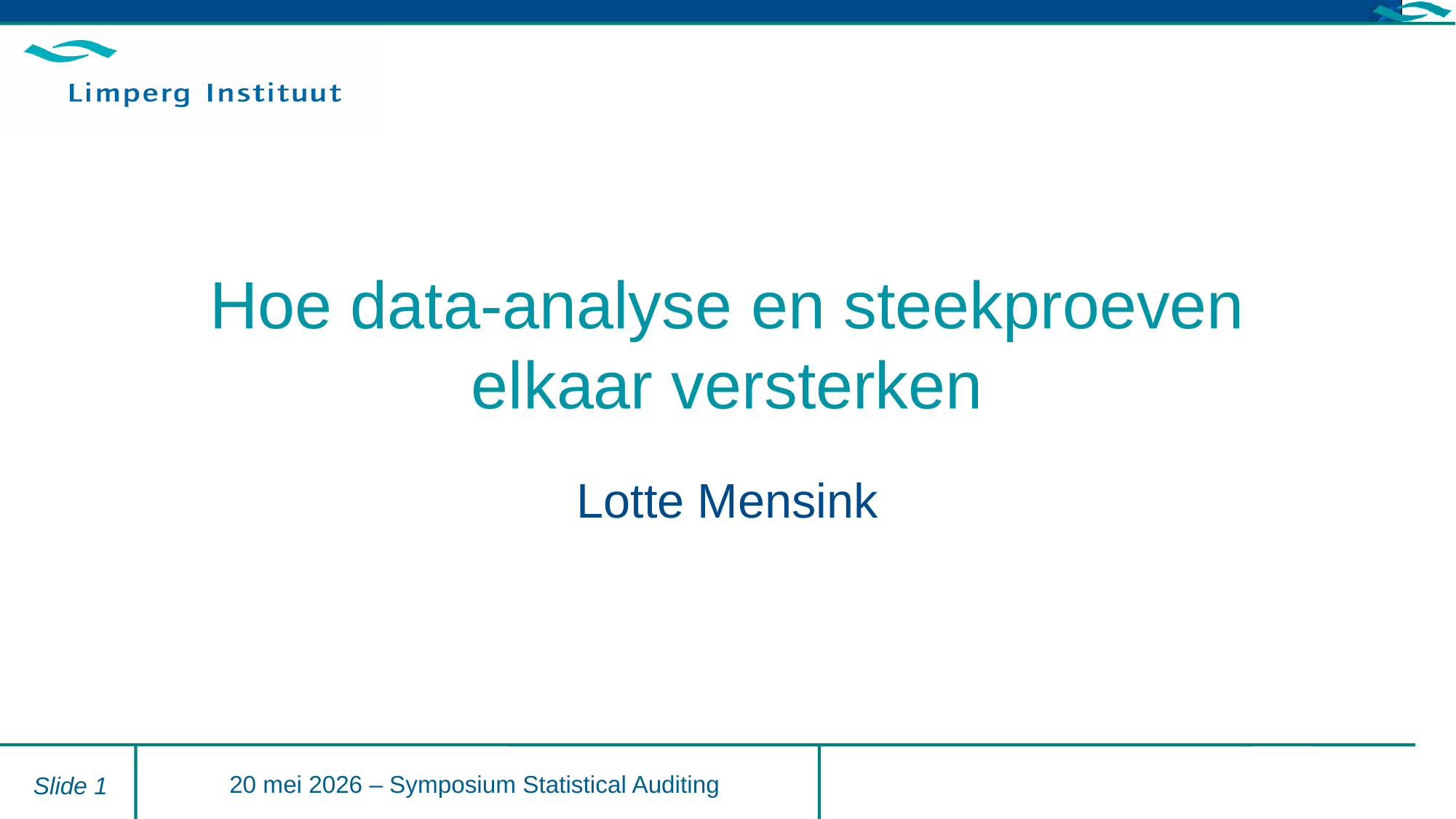

# Hoe data-analyse en steekproeven elkaar versterken
Lotte Mensink
20 mei 2026 – Symposium Statistical Auditing
Slide 1